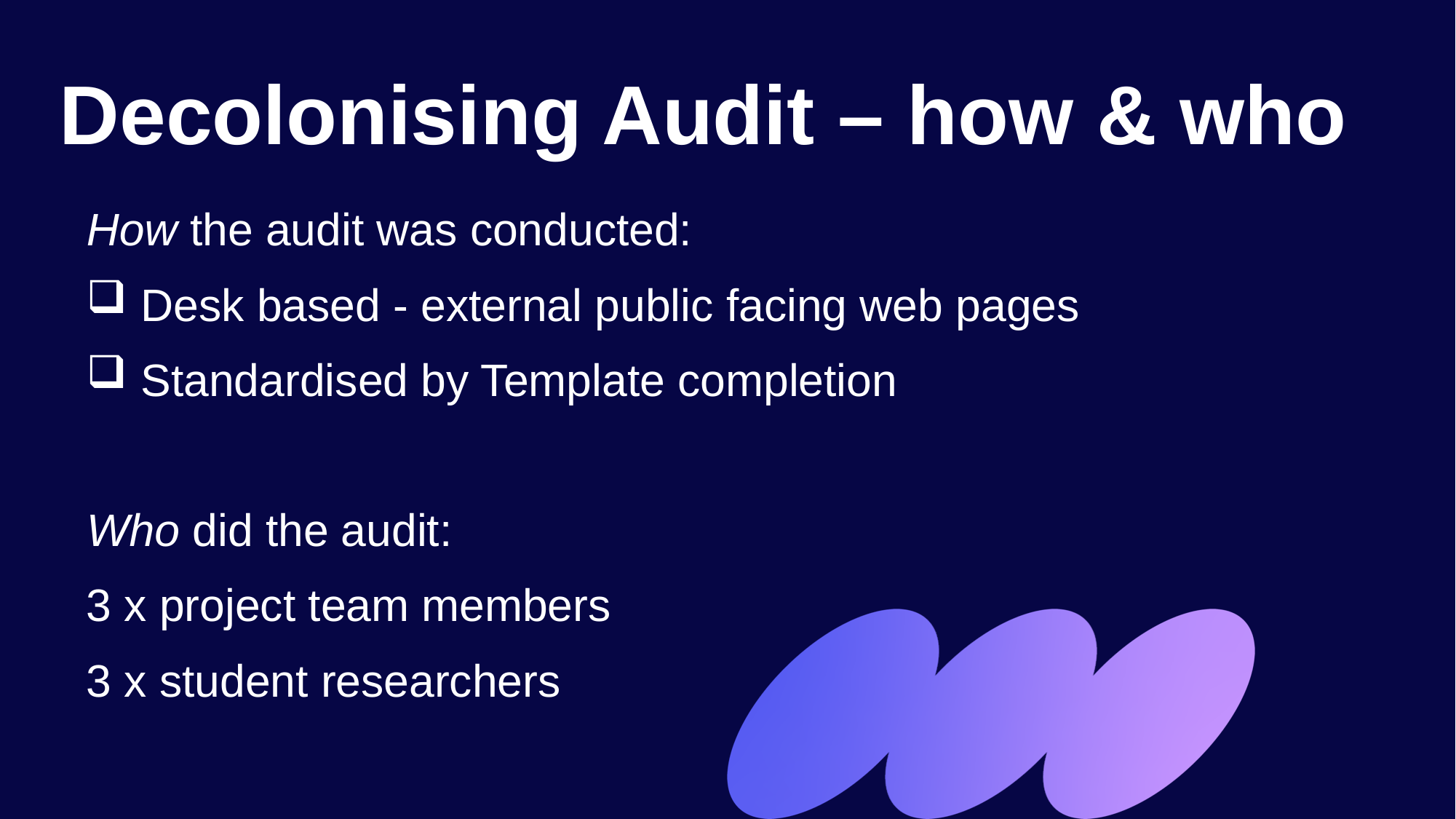

Slide Title 3
Decolonising Audit – how & who
How the audit was conducted:
Desk based - external public facing web pages
Standardised by Template completion

Who did the audit:
3 x project team members
3 x student researchers